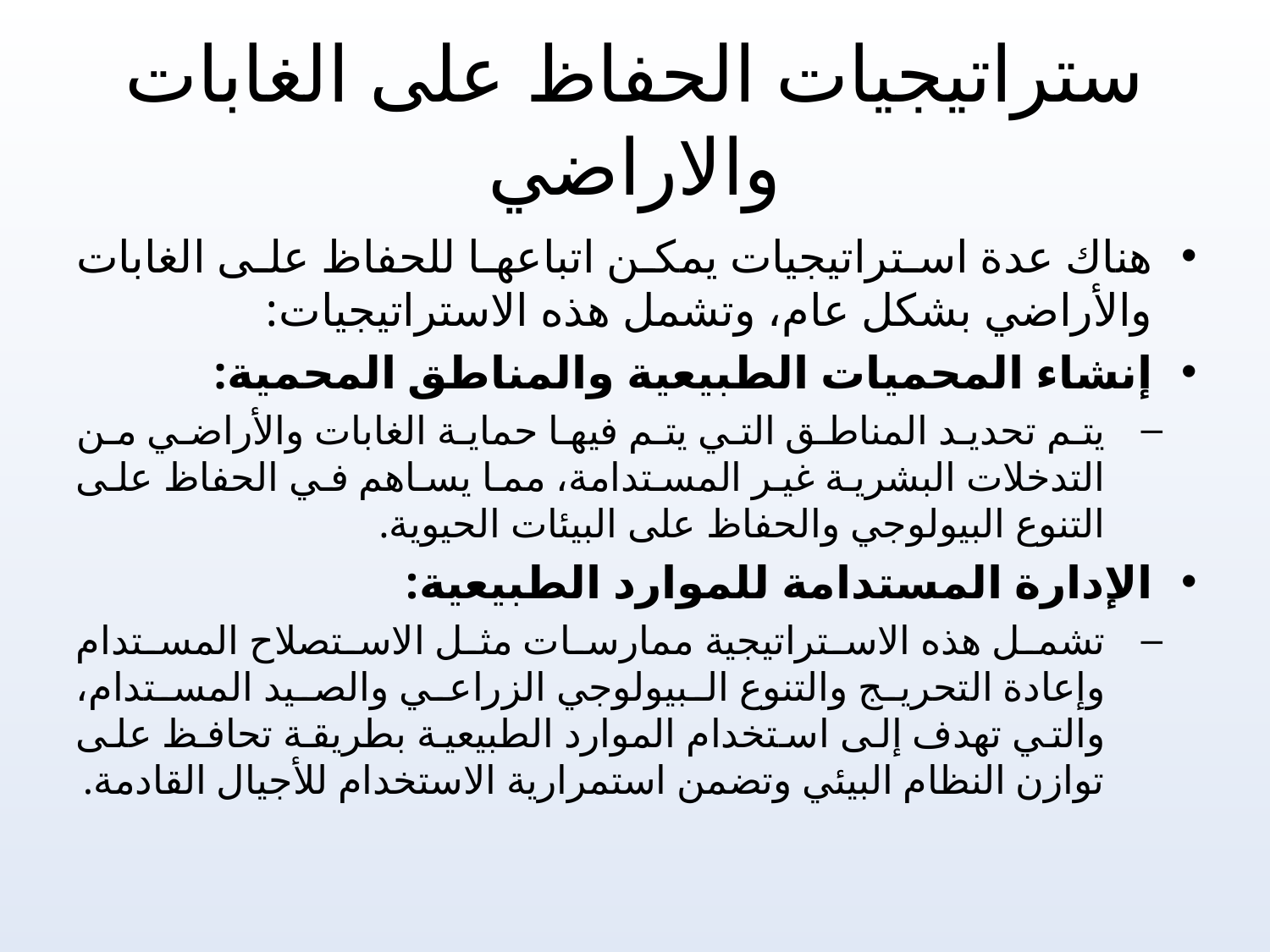

# ستراتيجيات الحفاظ على الغابات والاراضي
هناك عدة استراتيجيات يمكن اتباعها للحفاظ على الغابات والأراضي بشكل عام، وتشمل هذه الاستراتيجيات:
إنشاء المحميات الطبيعية والمناطق المحمية:
يتم تحديد المناطق التي يتم فيها حماية الغابات والأراضي من التدخلات البشرية غير المستدامة، مما يساهم في الحفاظ على التنوع البيولوجي والحفاظ على البيئات الحيوية.
الإدارة المستدامة للموارد الطبيعية:
تشمل هذه الاستراتيجية ممارسات مثل الاستصلاح المستدام وإعادة التحريج والتنوع البيولوجي الزراعي والصيد المستدام، والتي تهدف إلى استخدام الموارد الطبيعية بطريقة تحافظ على توازن النظام البيئي وتضمن استمرارية الاستخدام للأجيال القادمة.